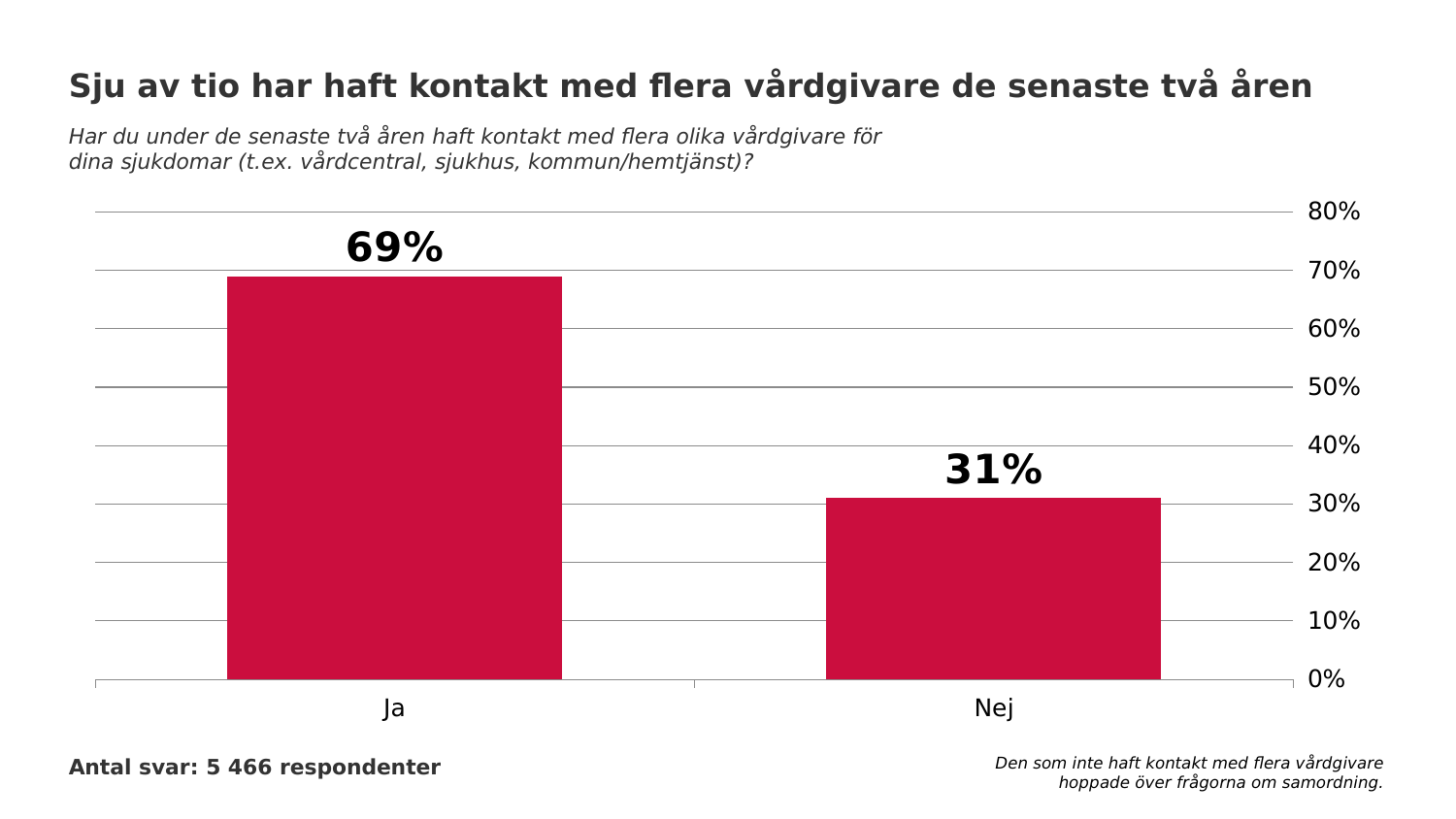

Sju av tio har haft kontakt med flera vårdgivare de senaste två åren
Har du under de senaste två åren haft kontakt med flera olika vårdgivare för dina sjukdomar (t.ex. vårdcentral, sjukhus, kommun/hemtjänst)?

### Chart

| Category | Har du under de senaste två åren haft kontakt med flera olika vårdgivare för dina sjukdomar (t.ex. vårdcentral, sjukhus, kommun/hemtjänst)? |
|---|---|
| Ja | 0.69 |
| Nej | 0.31 |
Antal svar: 5 466 respondenter
Den som inte haft kontakt med flera vårdgivare hoppade över frågorna om samordning.